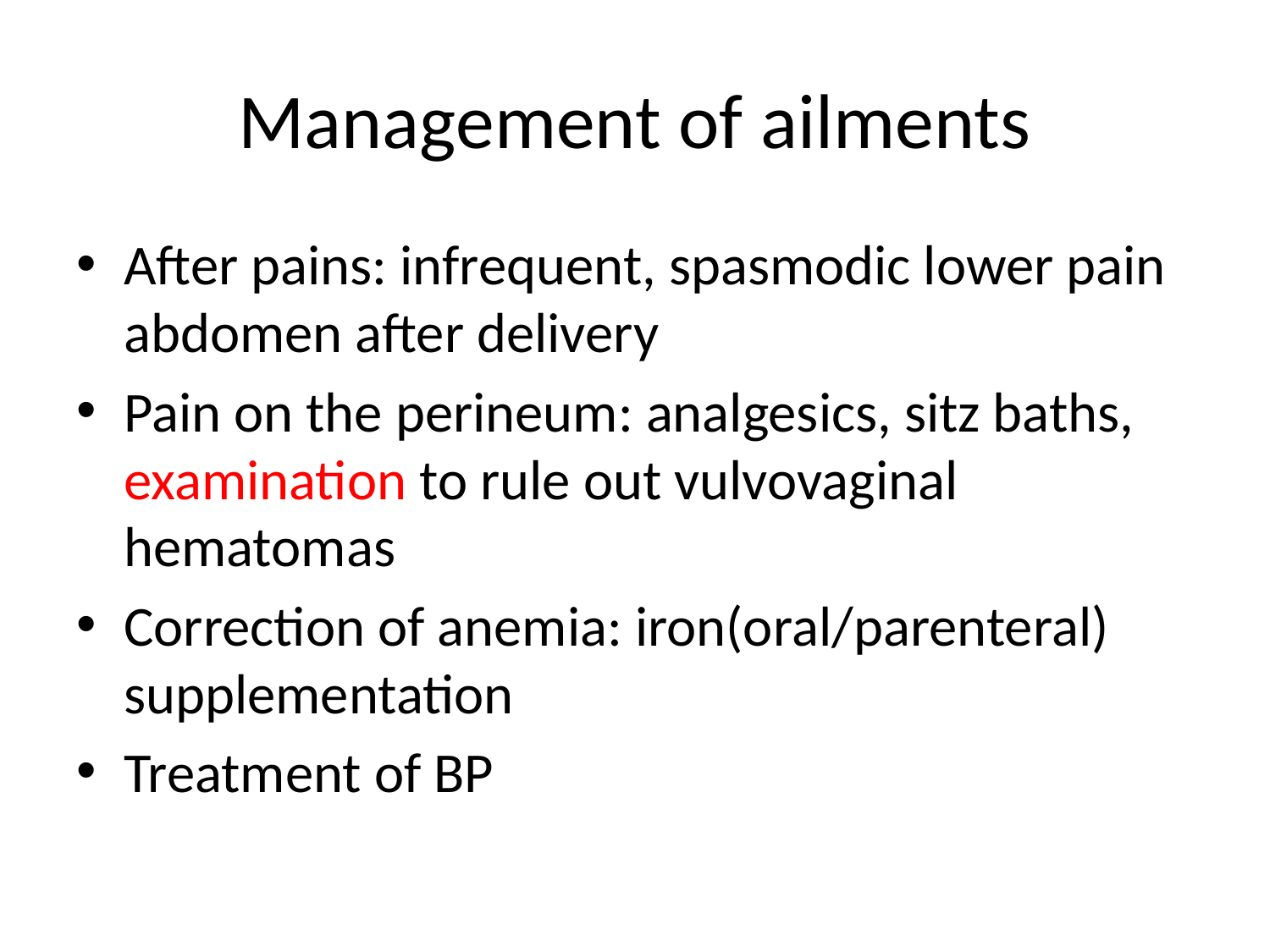

# Management of ailments
After pains: infrequent, spasmodic lower pain abdomen after delivery
Pain on the perineum: analgesics, sitz baths, examination to rule out vulvovaginal hematomas
Correction of anemia: iron(oral/parenteral) supplementation
Treatment of BP